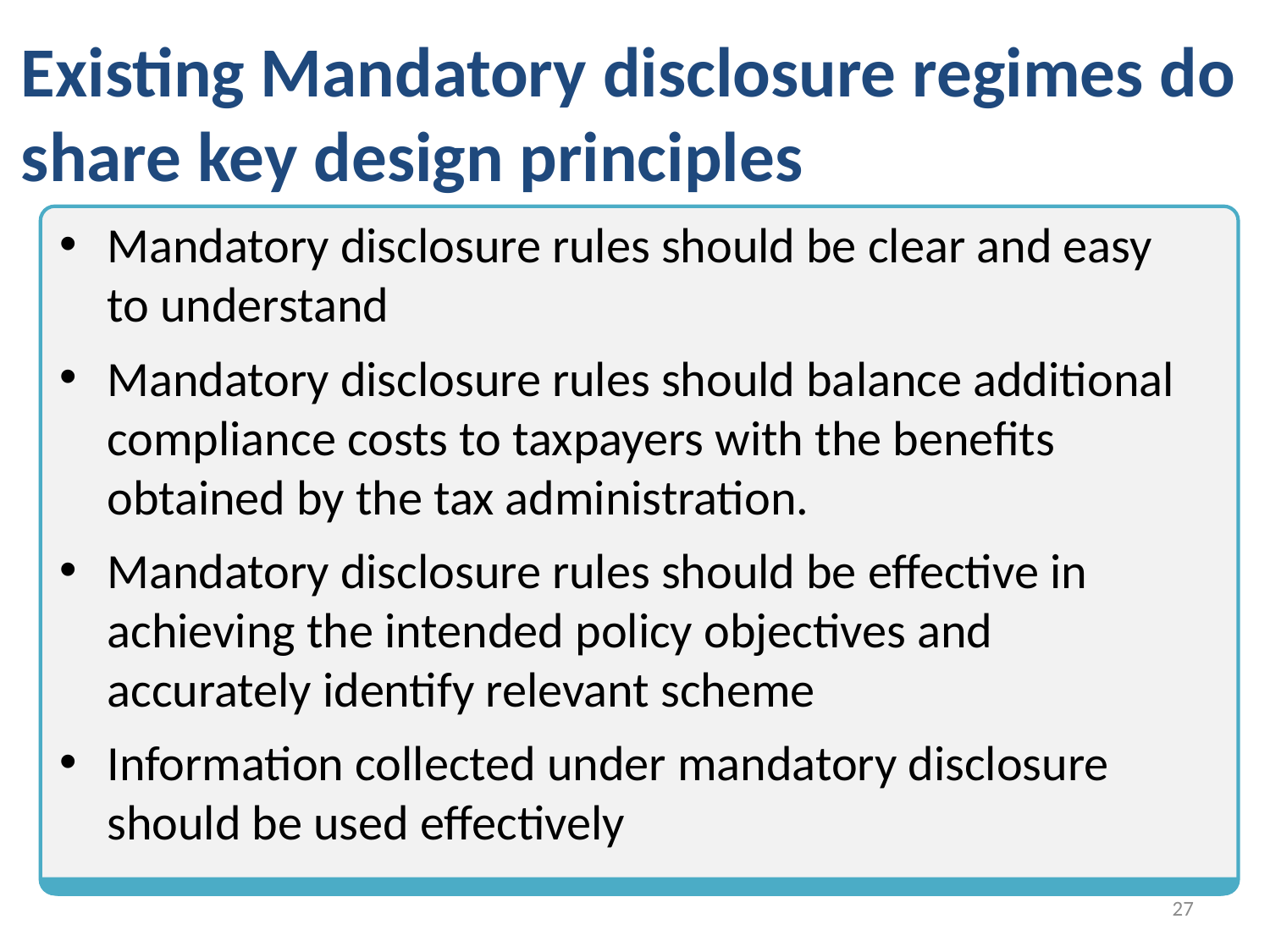

# Existing Mandatory disclosure regimes do share key design principles

Mandatory disclosure rules should be clear and easy to understand
Mandatory disclosure rules should balance additional compliance costs to taxpayers with the benefits obtained by the tax administration.
Mandatory disclosure rules should be effective in achieving the intended policy objectives and accurately identify relevant scheme
Information collected under mandatory disclosure should be used effectively
27